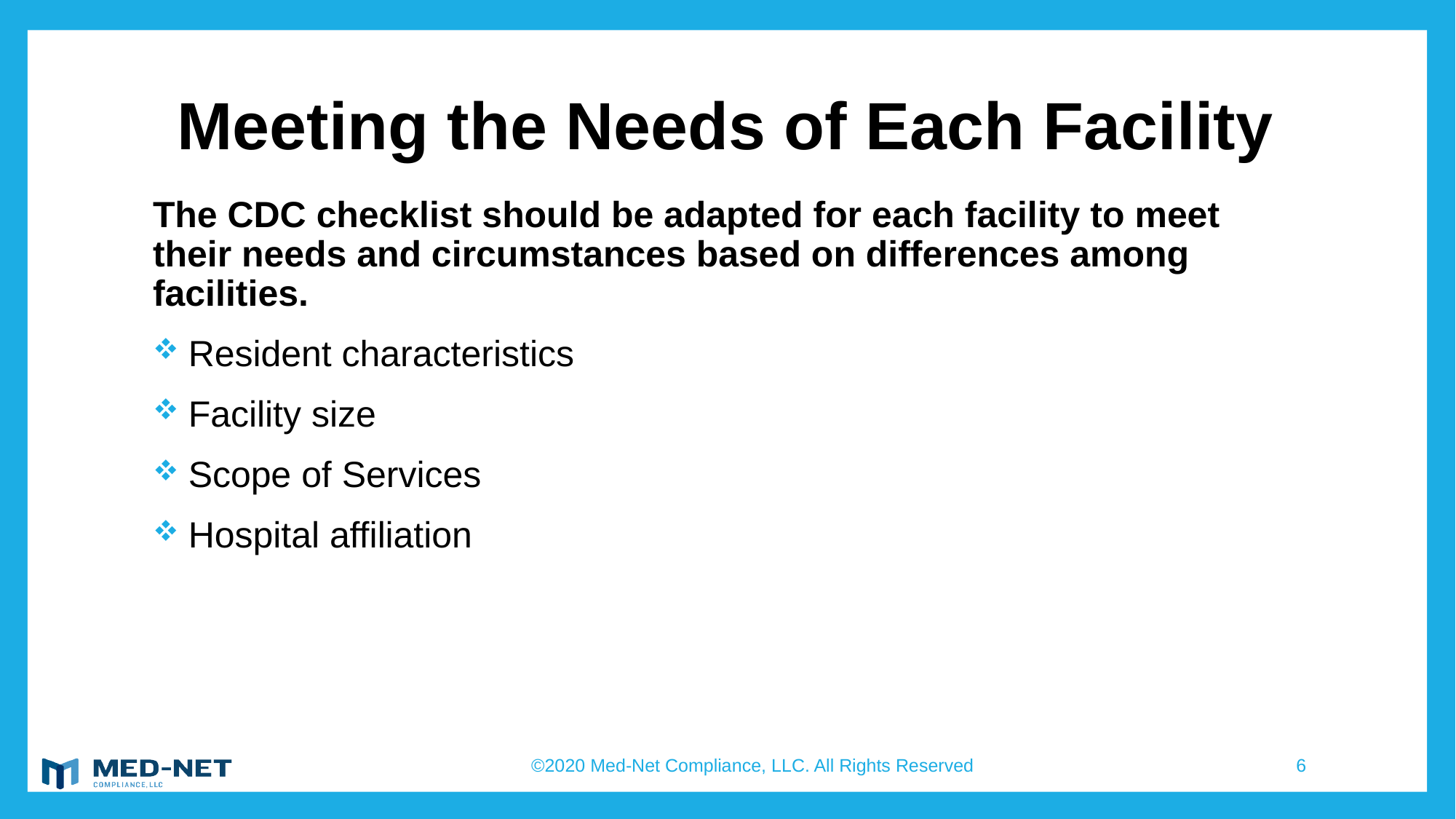

# Meeting the Needs of Each Facility
The CDC checklist should be adapted for each facility to meet their needs and circumstances based on differences among facilities.
Resident characteristics
Facility size
Scope of Services
Hospital affiliation
©2020 Med-Net Compliance, LLC. All Rights Reserved
6